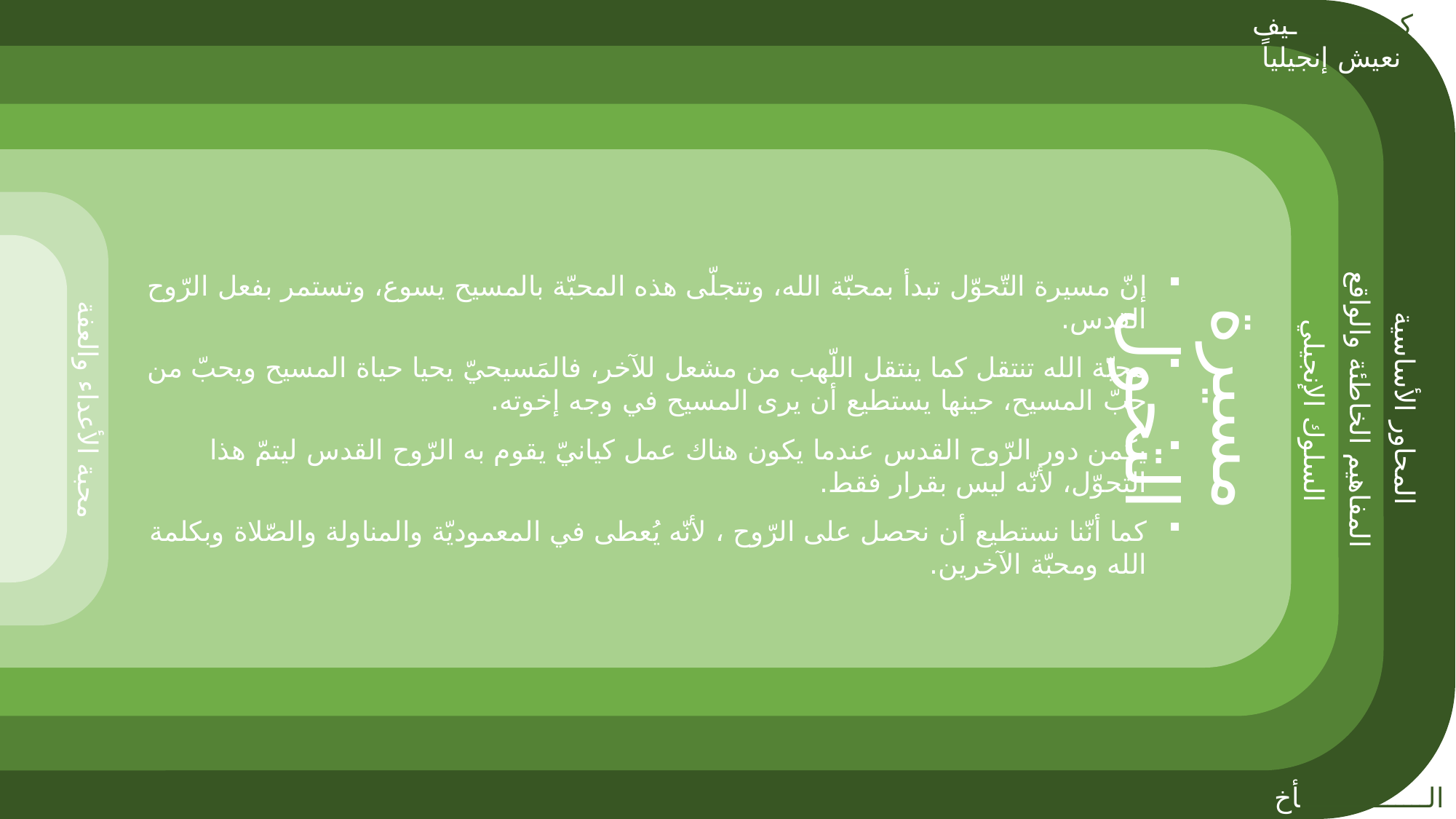

كــــــــــــــيف نعيش إنجيلياً

إنّ مسيرة التّحوّل تبدأ بمحبّة الله، وتتجلّى هذه المحبّة بالمسيح يسوع، وتستمر بفعل الرّوح القدس.

محبّة الله تنتقل كما ينتقل اللّهب من مشعل للآخر، فالمَسيحيّ يحيا حياة المسيح ويحبّ من حبّ المسيح، حينها يستطيع أن يرى المسيح في وجه إخوته.

يكمن دور الرّوح القدس عندما يكون هناك عمل كيانيّ يقوم به الرّوح القدس ليتمّ هذا التحوّل، لأنّه ليس بقرار فقط.

كما أنّنا نستطيع أن نحصل على الرّوح ، لأنّه يُعطى في المعموديّة والمناولة والصّلاة وبكلمة الله ومحبّة الآخرين.

مسيرة التحول
المحاور الأساسية
المفاهيم الخاطئة والواقع
محبة الأعداء والعفة
السلوك الإنجيلي

الــــــــــــــــأخ كوستي بندلي